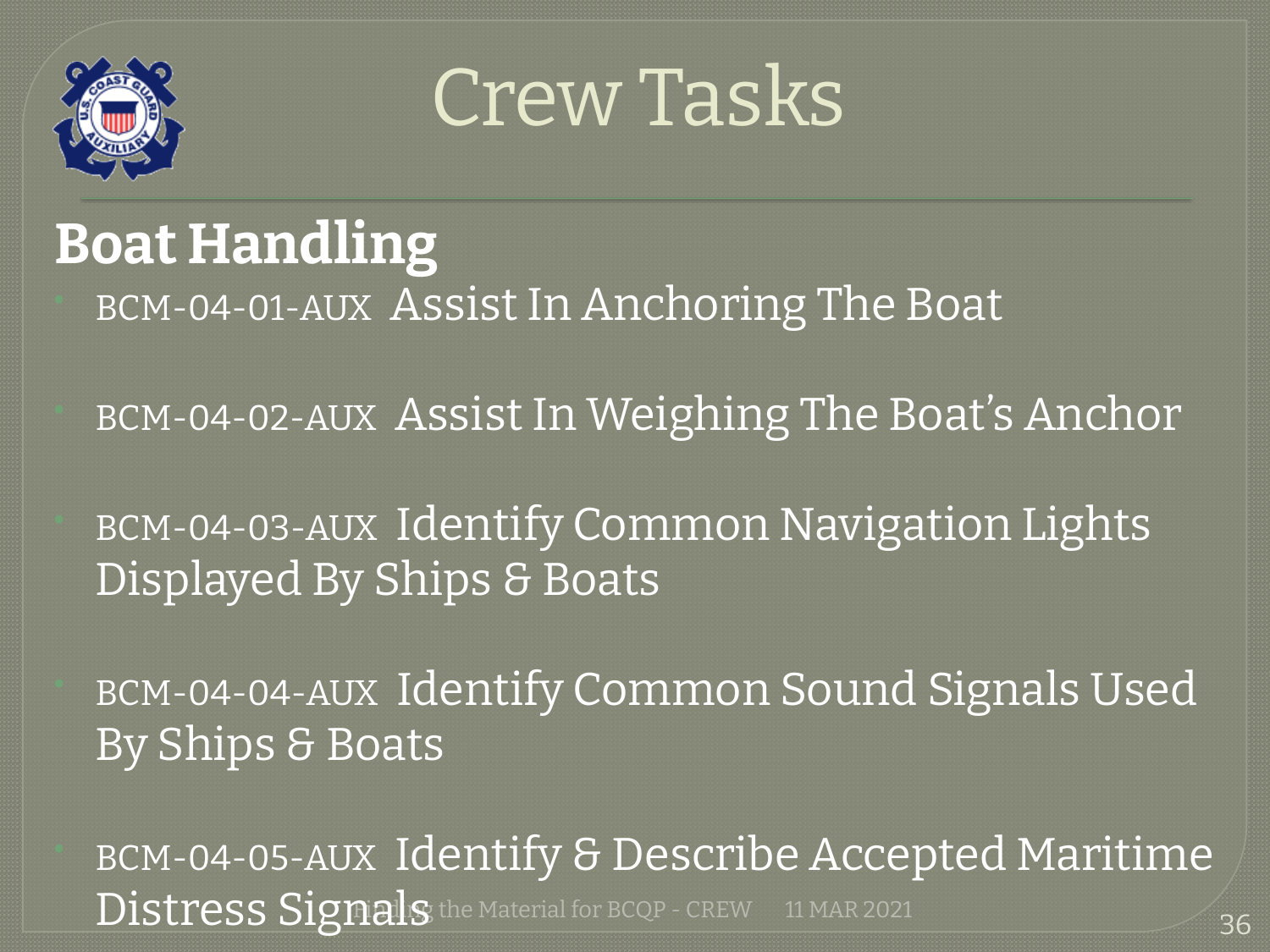

# Crew Tasks
Boat Handling
BCM-04-01-AUX  Assist In Anchoring The Boat
BCM-04-02-AUX  Assist In Weighing The Boat’s Anchor
BCM-04-03-AUX  Identify Common Navigation Lights Displayed By Ships & Boats
BCM-04-04-AUX  Identify Common Sound Signals Used By Ships & Boats
BCM-04-05-AUX  Identify & Describe Accepted Maritime Distress Signals
Finding the Material for BCQP - CREW
11 MAR 2021
36